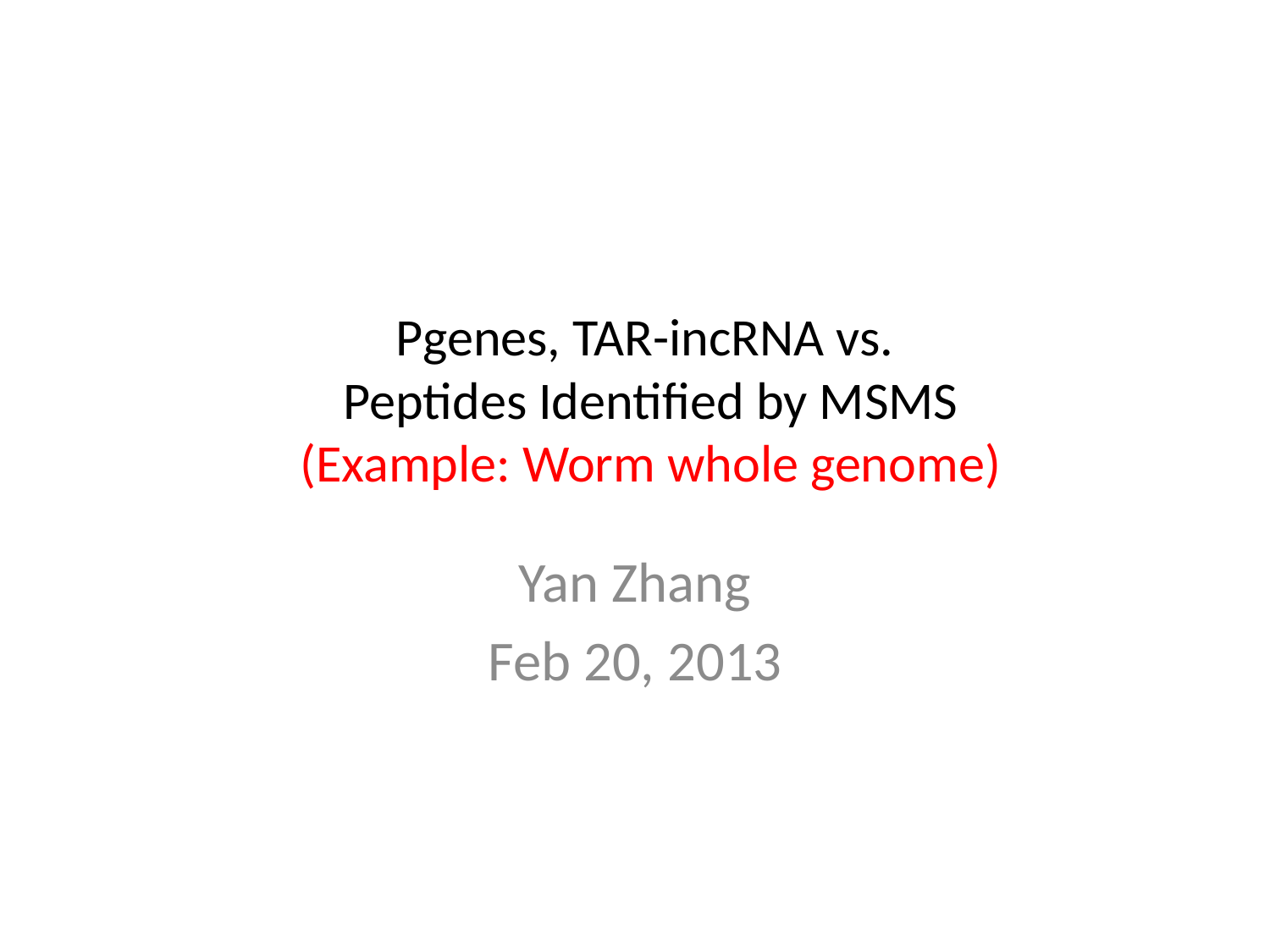

# Pgenes, TAR-incRNA vs. Peptides Identified by MSMS (Example: Worm whole genome)
Yan Zhang
Feb 20, 2013